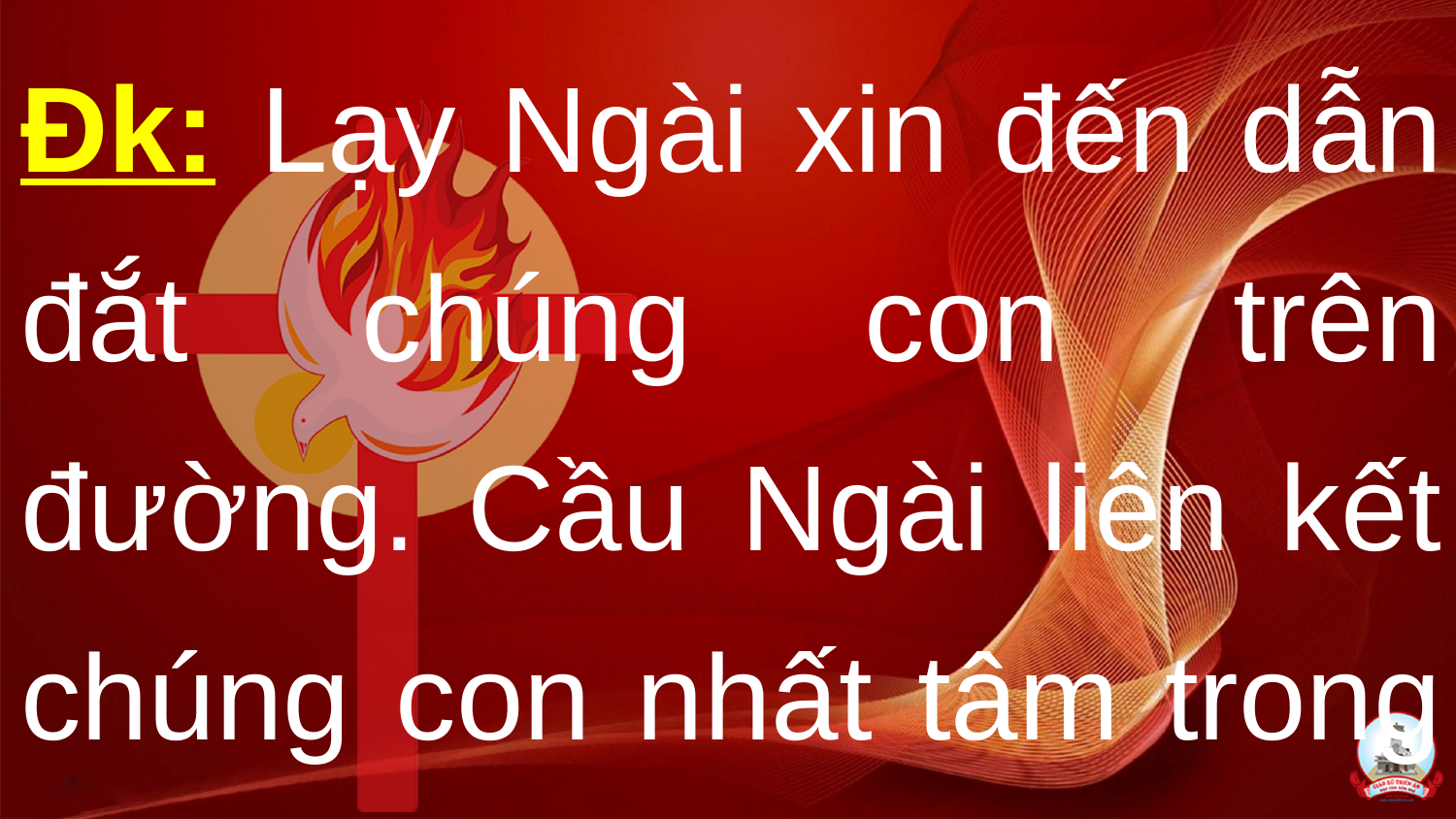

Đk: Lạy Ngài xin đến dẫn đắt chúng con trên đường. Cầu Ngài liên kết chúng con nhất tâm trong Ngài.